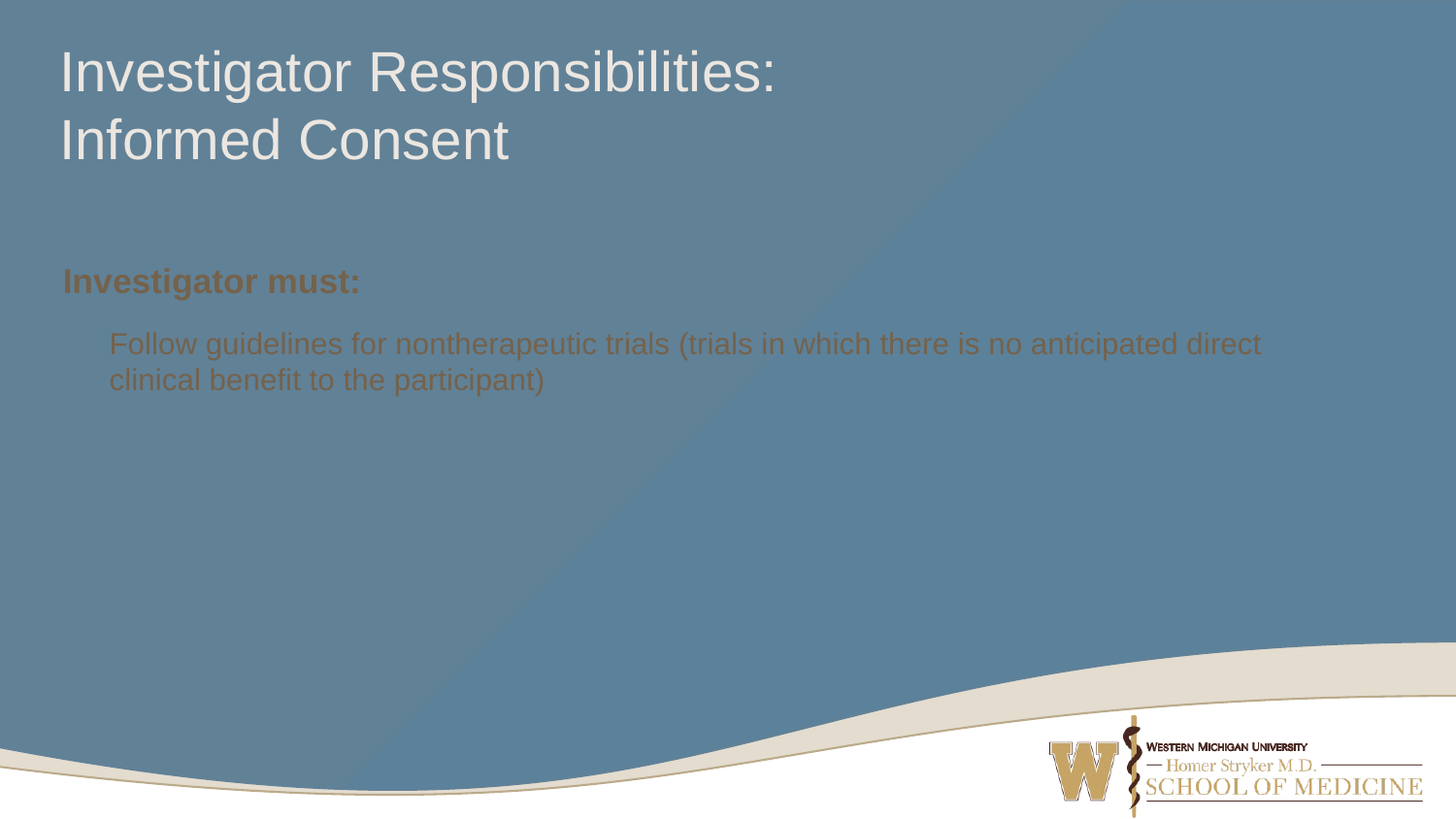

# Investigator Responsibilities: Informed Consent
Investigator must:
Follow guidelines for nontherapeutic trials (trials in which there is no anticipated direct clinical benefit to the participant)